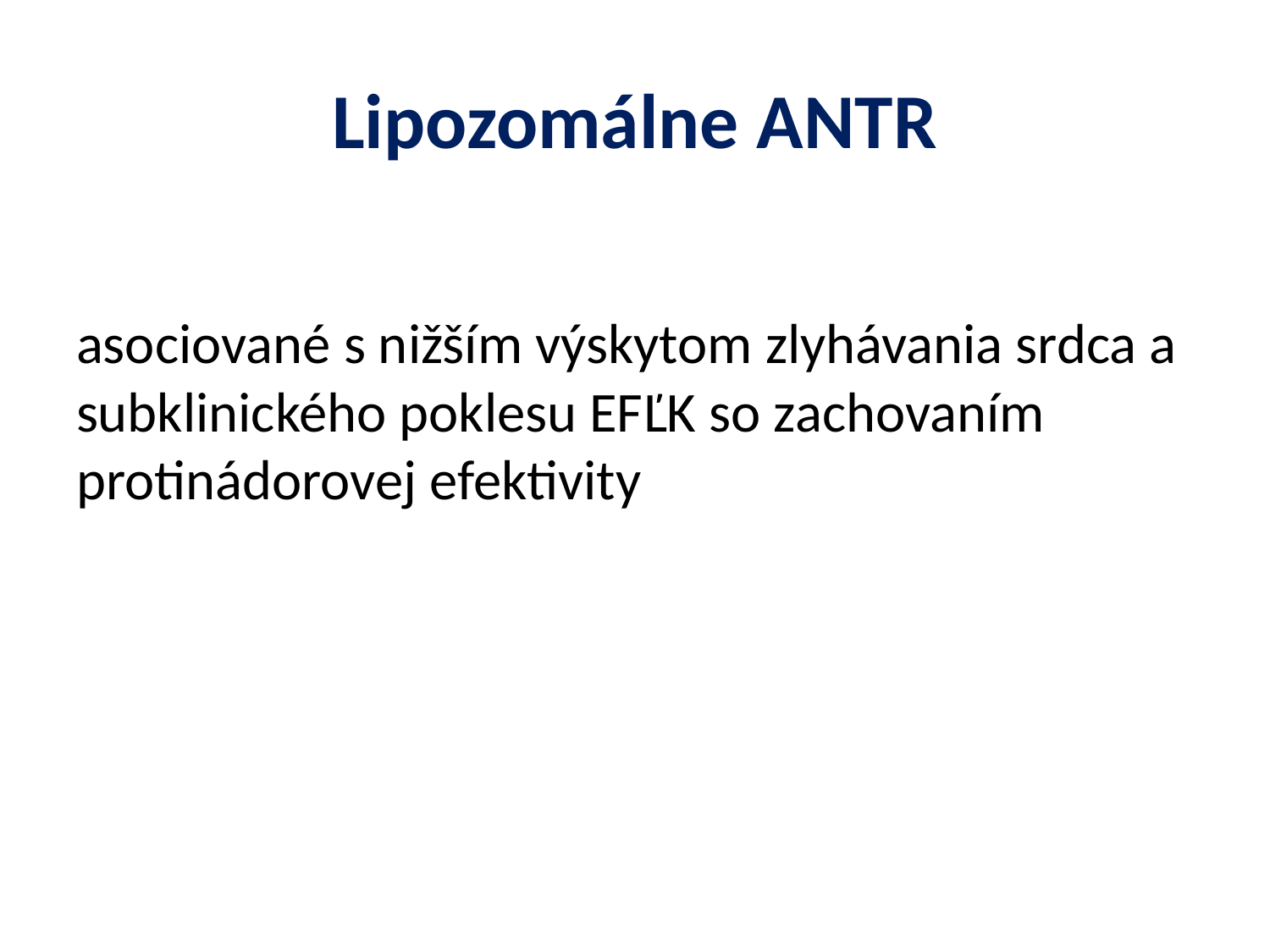

# Lipozomálne ANTR

asociované s nižším výskytom zlyhávania srdca a subklinického poklesu EFĽK so zachovaním protinádorovej efektivity